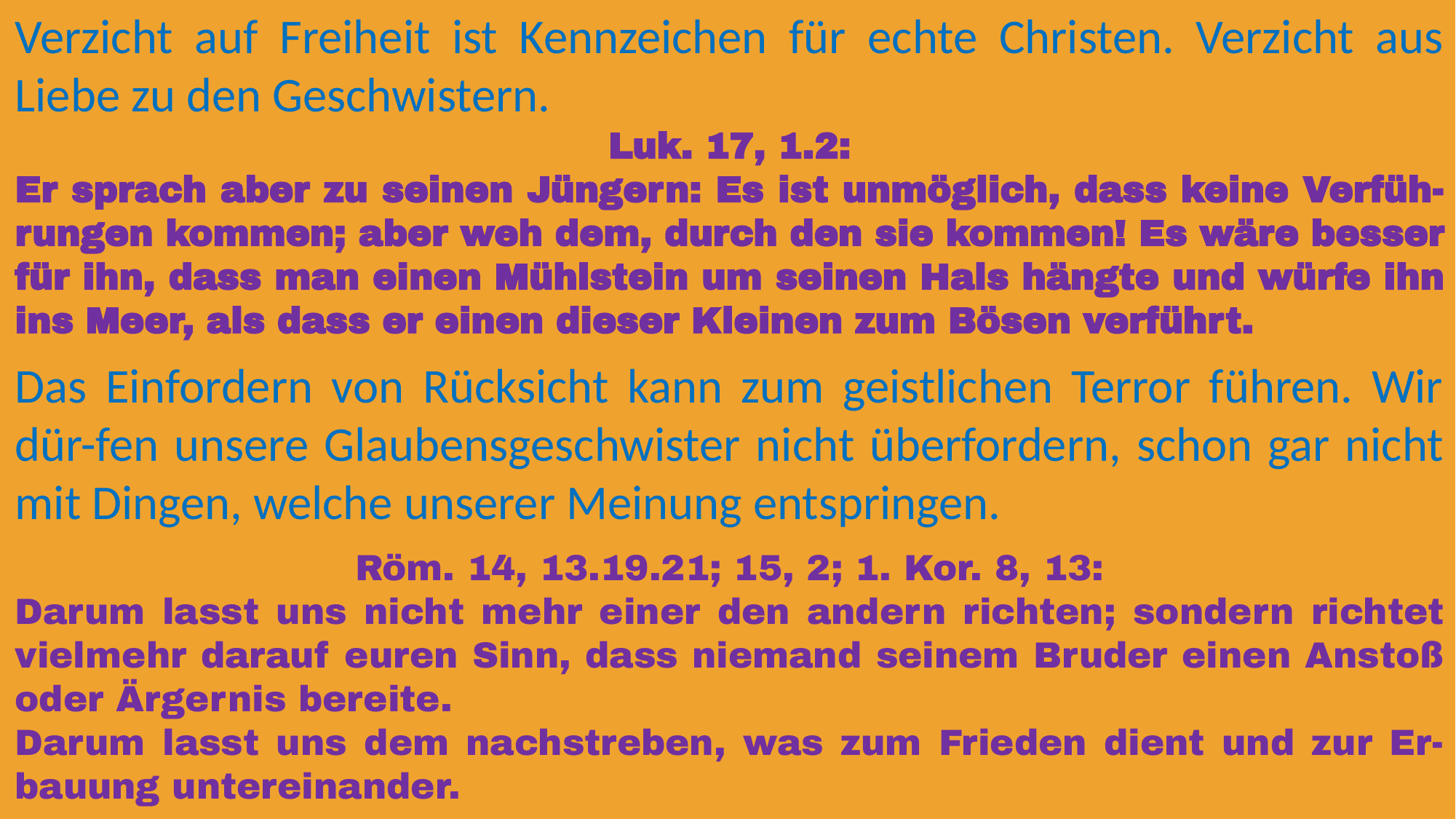

Verzicht auf Freiheit ist Kennzeichen für echte Christen. Verzicht aus Liebe zu den Geschwistern.
Luk. 17, 1.2:
Er sprach aber zu seinen Jüngern: Es ist unmöglich, dass keine Verfüh-rungen kommen; aber weh dem, durch den sie kommen! Es wäre besser für ihn, dass man einen Mühlstein um seinen Hals hängte und würfe ihn ins Meer, als dass er einen dieser Kleinen zum Bösen verführt.

Das Einfordern von Rücksicht kann zum geistlichen Terror führen. Wir dür-fen unsere Glaubensgeschwister nicht überfordern, schon gar nicht mit Dingen, welche unserer Meinung entspringen.

Röm. 14, 13.19.21; 15, 2; 1. Kor. 8, 13:
Darum lasst uns nicht mehr einer den andern richten; sondern richtet vielmehr darauf euren Sinn, dass niemand seinem Bruder einen Anstoß oder Ärgernis bereite.
Darum lasst uns dem nachstreben, was zum Frieden dient und zur Er-bauung untereinander.